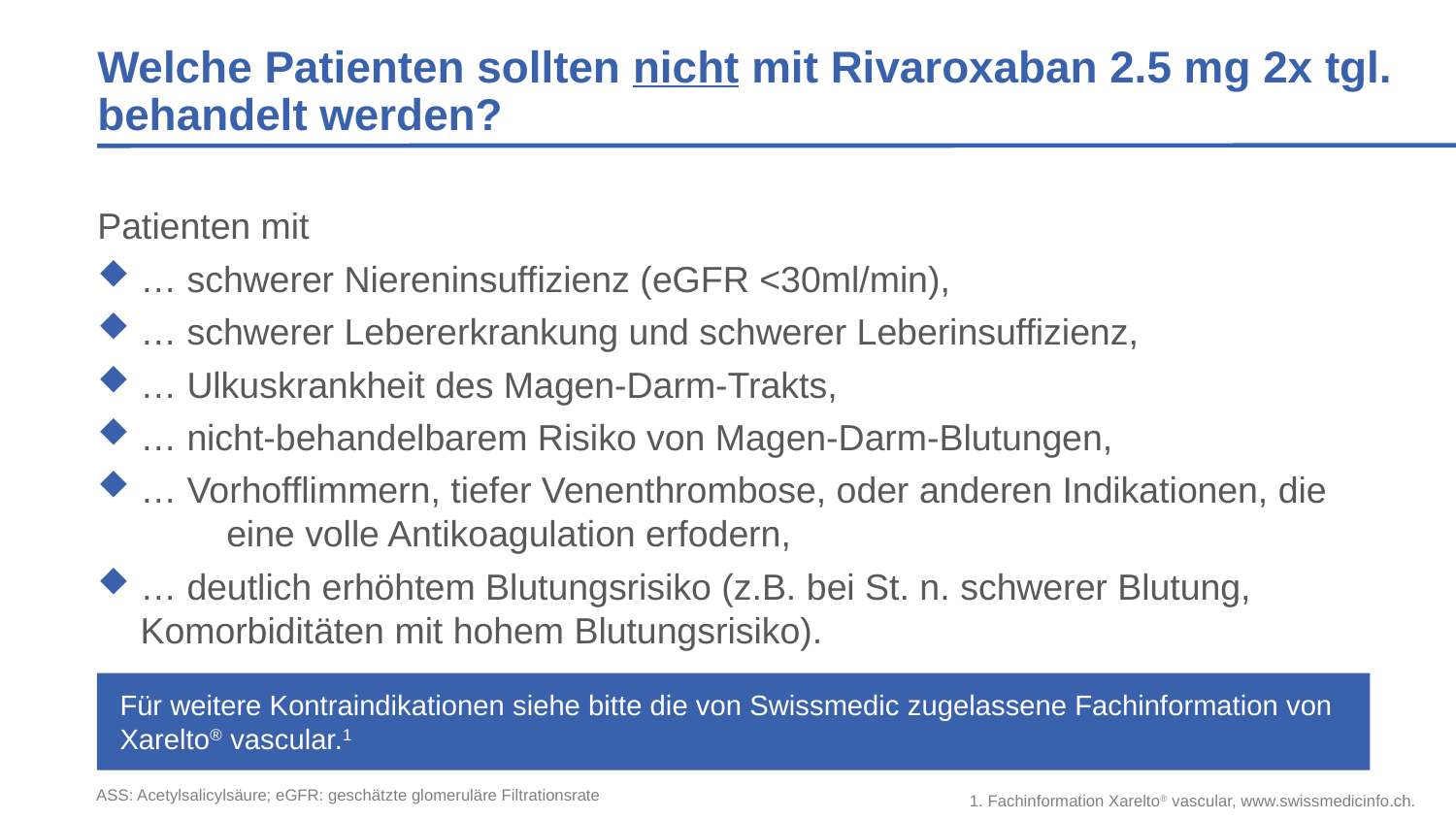

# Welche Patienten sollten nicht mit Rivaroxaban 2.5 mg 2x tgl. behandelt werden?
Patienten mit
… schwerer Niereninsuffizienz (eGFR <30ml/min),
… schwerer Lebererkrankung und schwerer Leberinsuffizienz,
… Ulkuskrankheit des Magen-Darm-Trakts,
… nicht-behandelbarem Risiko von Magen-Darm-Blutungen,
… Vorhofflimmern, tiefer Venenthrombose, oder anderen Indikationen, die 	eine volle Antikoagulation erfodern,
… deutlich erhöhtem Blutungsrisiko (z.B. bei St. n. schwerer Blutung, 	Komorbiditäten mit hohem Blutungsrisiko).
Für weitere Kontraindikationen siehe bitte die von Swissmedic zugelassene Fachinformation von  Xarelto® vascular.1
ASS: Acetylsalicylsäure; eGFR: geschätzte glomeruläre Filtrationsrate
1. Fachinformation Xarelto® vascular, www.swissmedicinfo.ch.